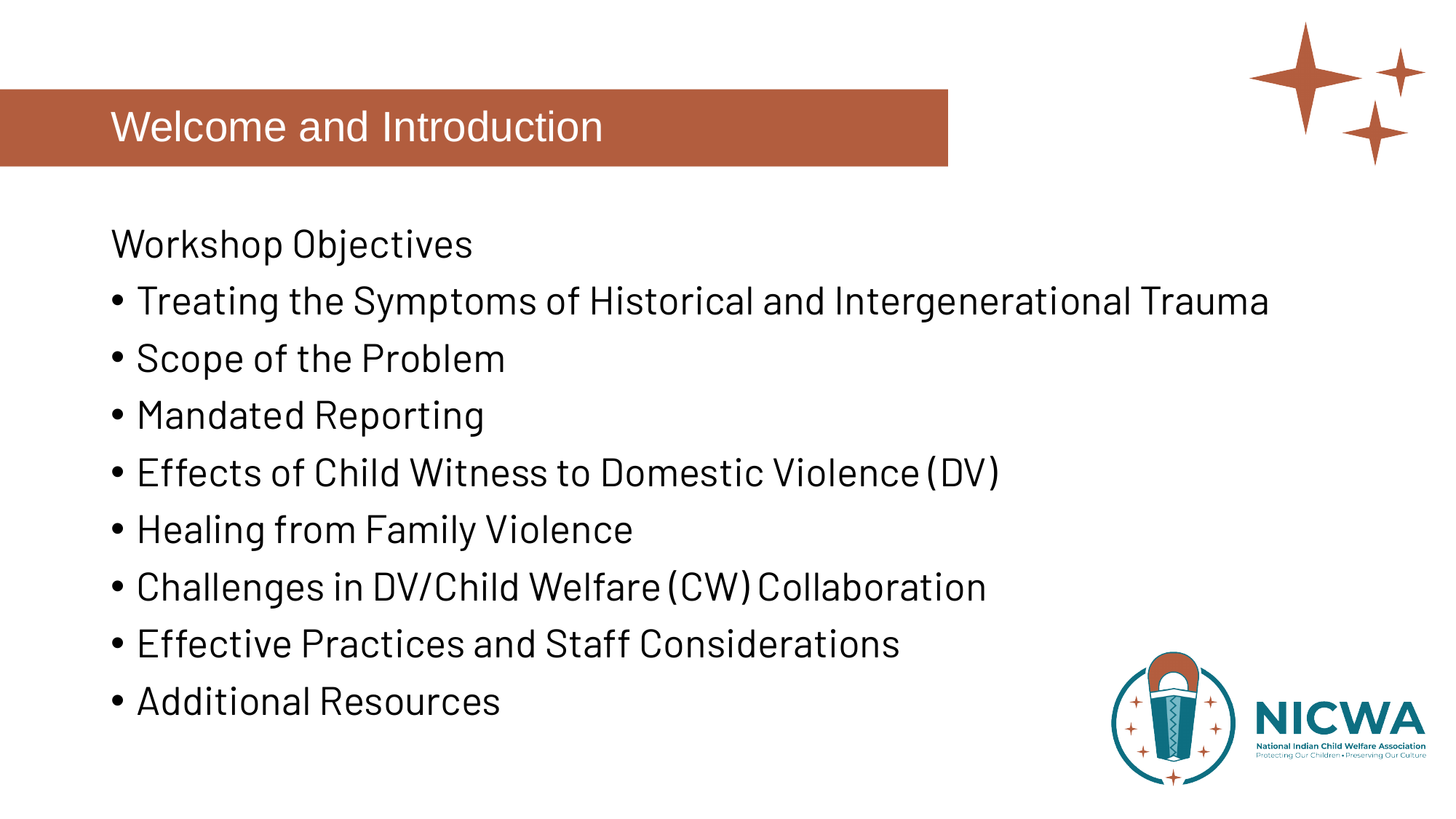

# Welcome and Introduction
Workshop Objectives
Treating the Symptoms of Historical and Intergenerational Trauma
Scope of the Problem
Mandated Reporting
Effects of Child Witness to Domestic Violence (DV)
Healing from Family Violence
Challenges in DV/Child Welfare (CW) Collaboration
Effective Practices and Staff Considerations
Additional Resources